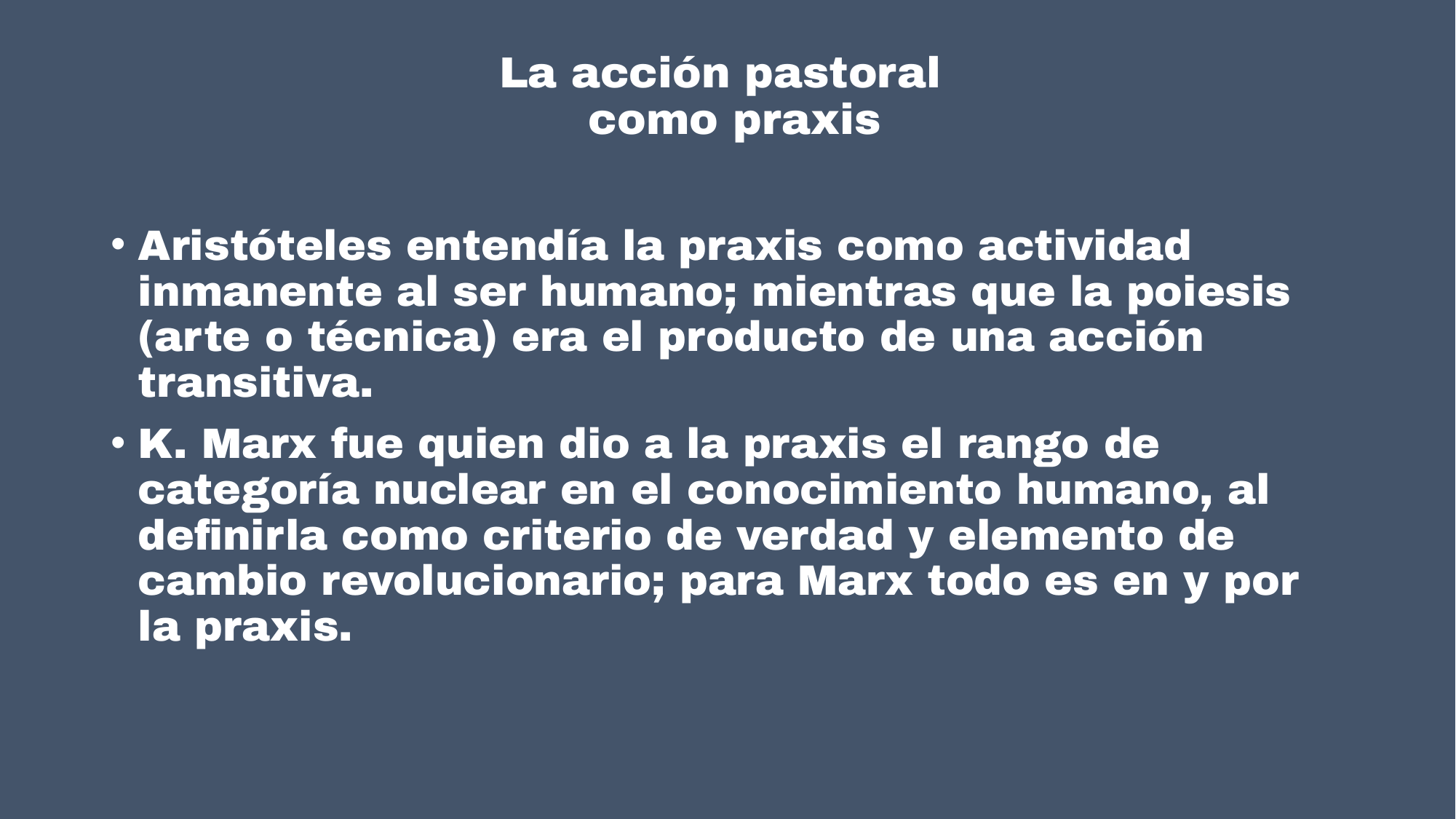

# La acción pastoral como praxis
Aristóteles entendía la praxis como actividad inmanente al ser humano; mientras que la poiesis (arte o técnica) era el producto de una acción transitiva.
K. Marx fue quien dio a la praxis el rango de categoría nuclear en el conocimiento humano, al definirla como criterio de verdad y elemento de cambio revolucionario; para Marx todo es en y por la praxis.